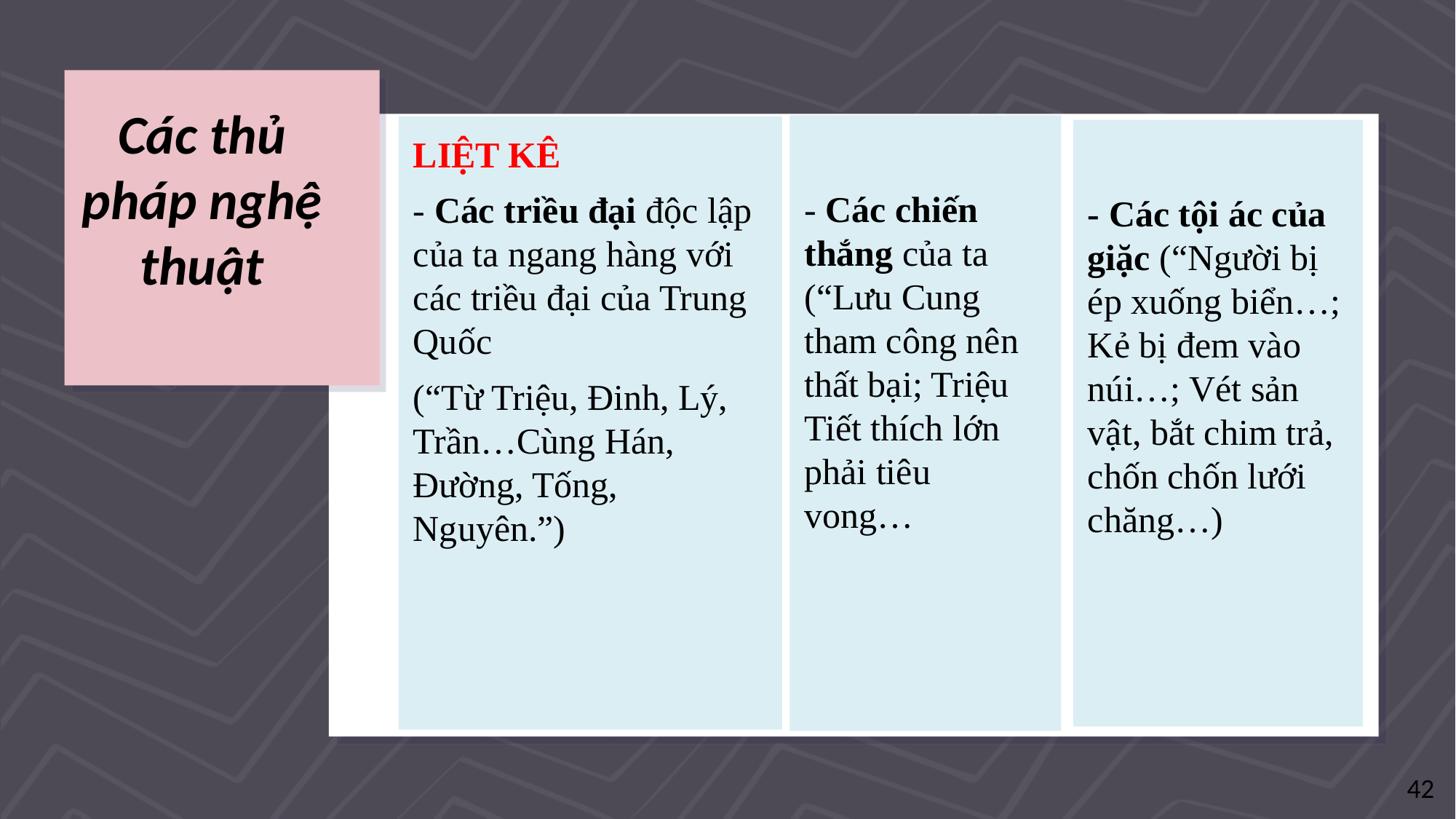

# Các thủ pháp nghệ thuật

- Các chiến thắng của ta (“Lưu Cung tham công nên thất bại; Triệu Tiết thích lớn phải tiêu vong…

LIỆT KÊ
- Các triều đại độc lập của ta ngang hàng với các triều đại của Trung Quốc
(“Từ Triệu, Đinh, Lý, Trần…Cùng Hán, Đường, Tống, Nguyên.”)

- Các tội ác của giặc (“Người bị ép xuống biển…; Kẻ bị đem vào núi…; Vét sản vật, bắt chim trả, chốn chốn lưới chăng…)

42